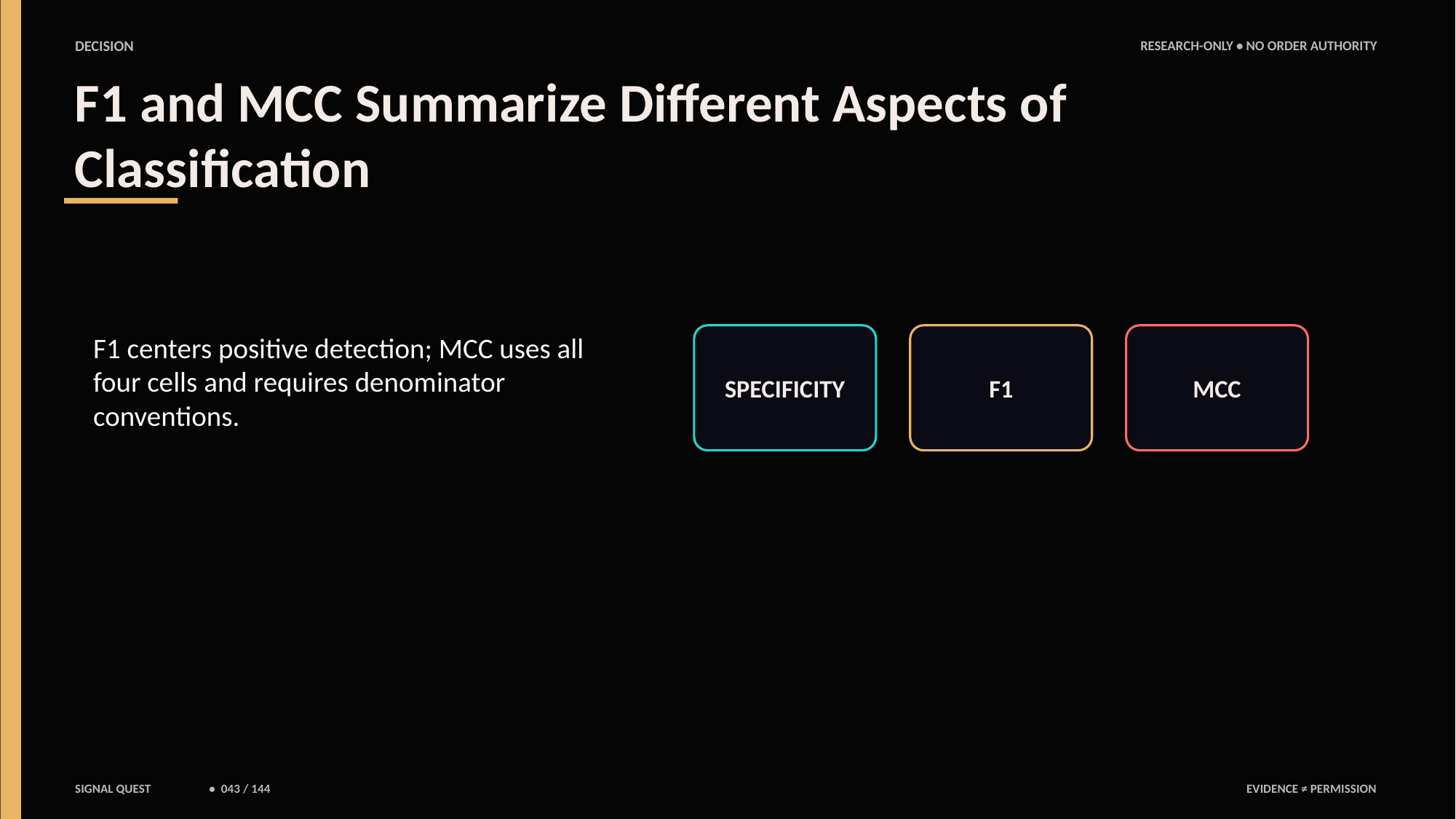

DECISION
RESEARCH-ONLY • NO ORDER AUTHORITY
F1 and MCC Summarize Different Aspects of Classification

F1 centers positive detection; MCC uses all four cells and requires denominator conventions.

SPECIFICITY
F1
MCC

SIGNAL QUEST
•  043 / 144
EVIDENCE ≠ PERMISSION